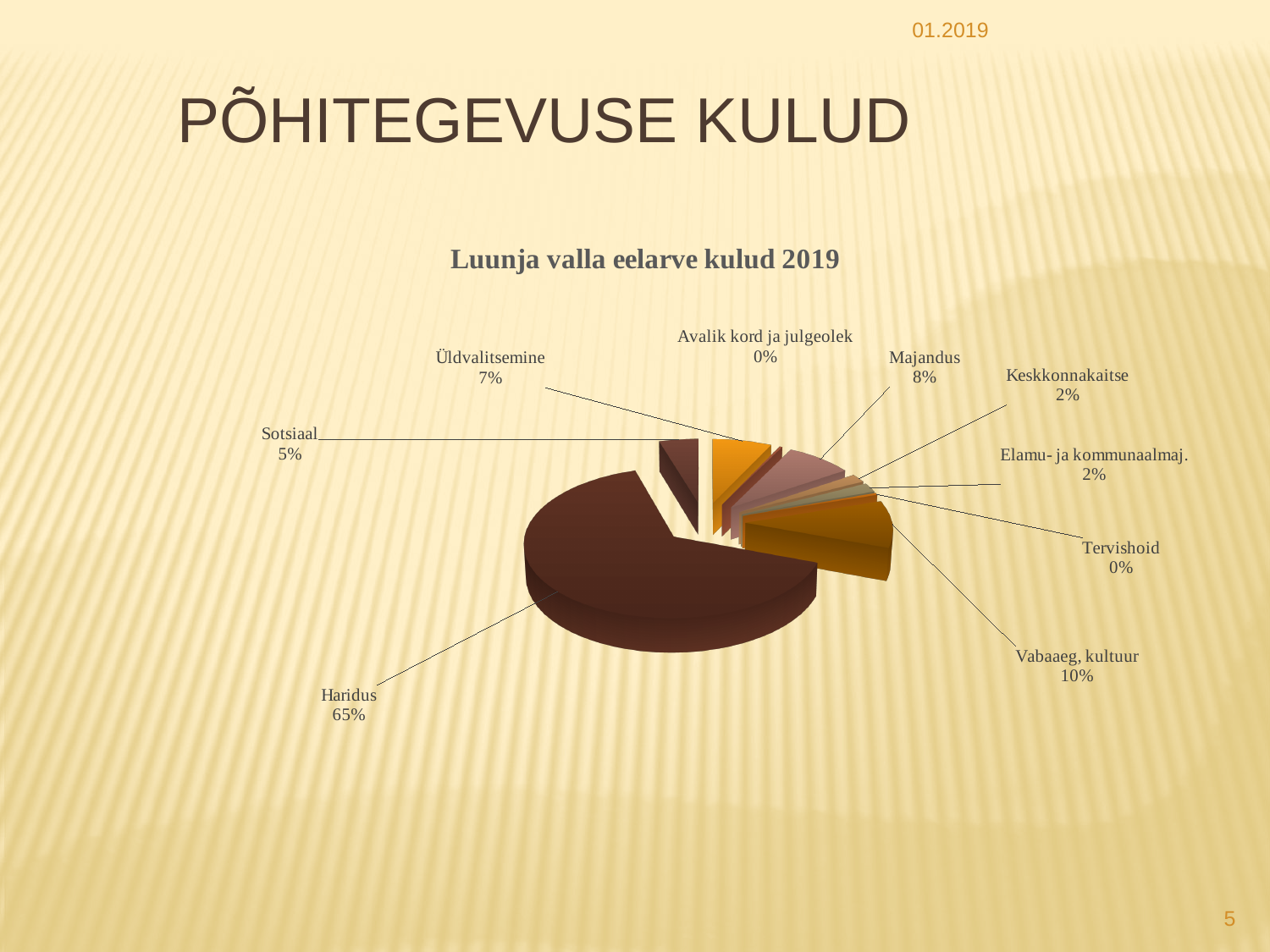

01.2019

# Põhitegevuse kulud

[unsupported chart]

5